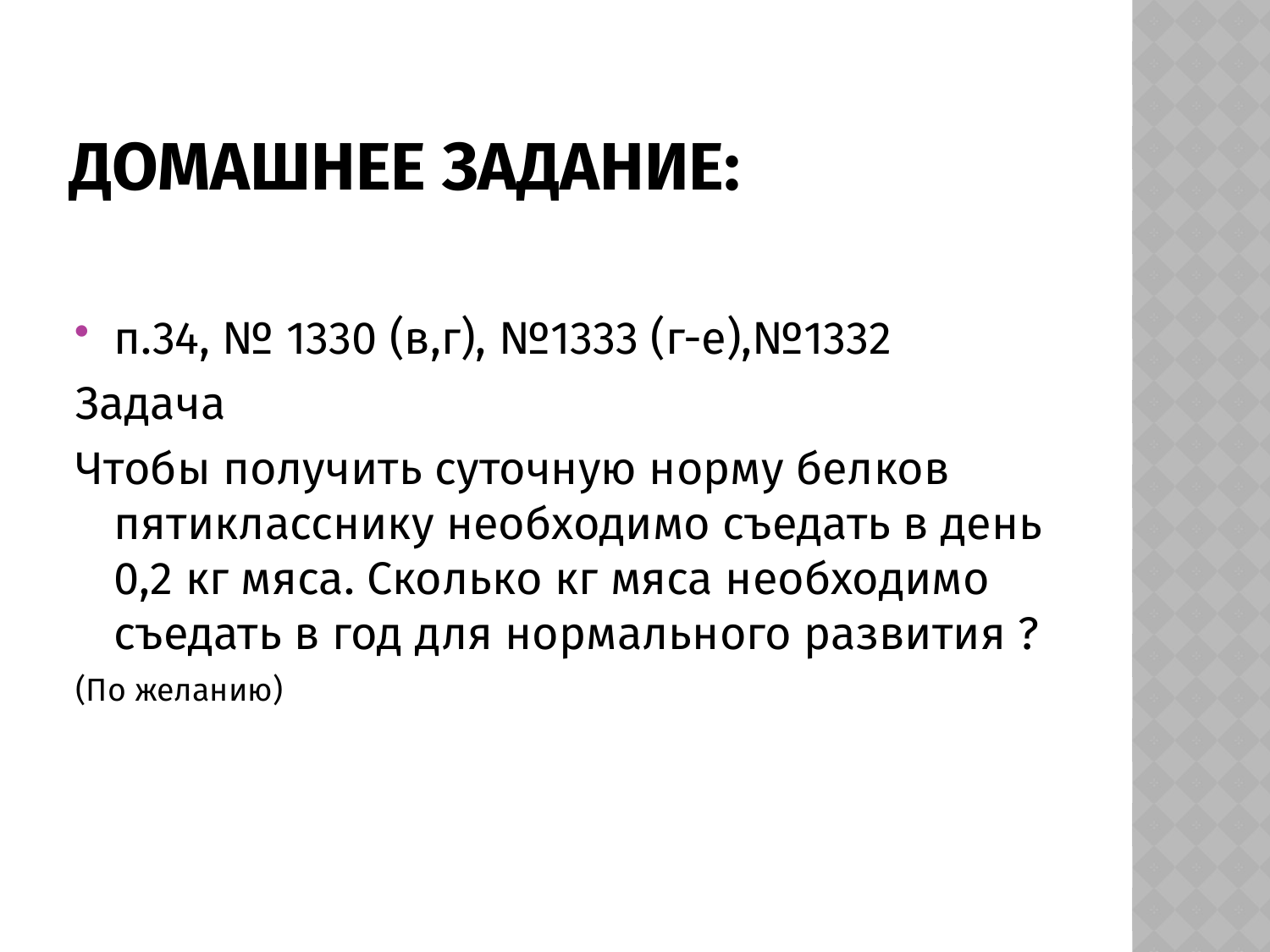

# Домашнее задание:

п.34, № 1330 (в,г), №1333 (г-е),№1332
Задача
Чтобы получить суточную норму белков пятикласснику необходимо съедать в день 0,2 кг мяса. Сколько кг мяса необходимо съедать в год для нормального развития ?
(По желанию)